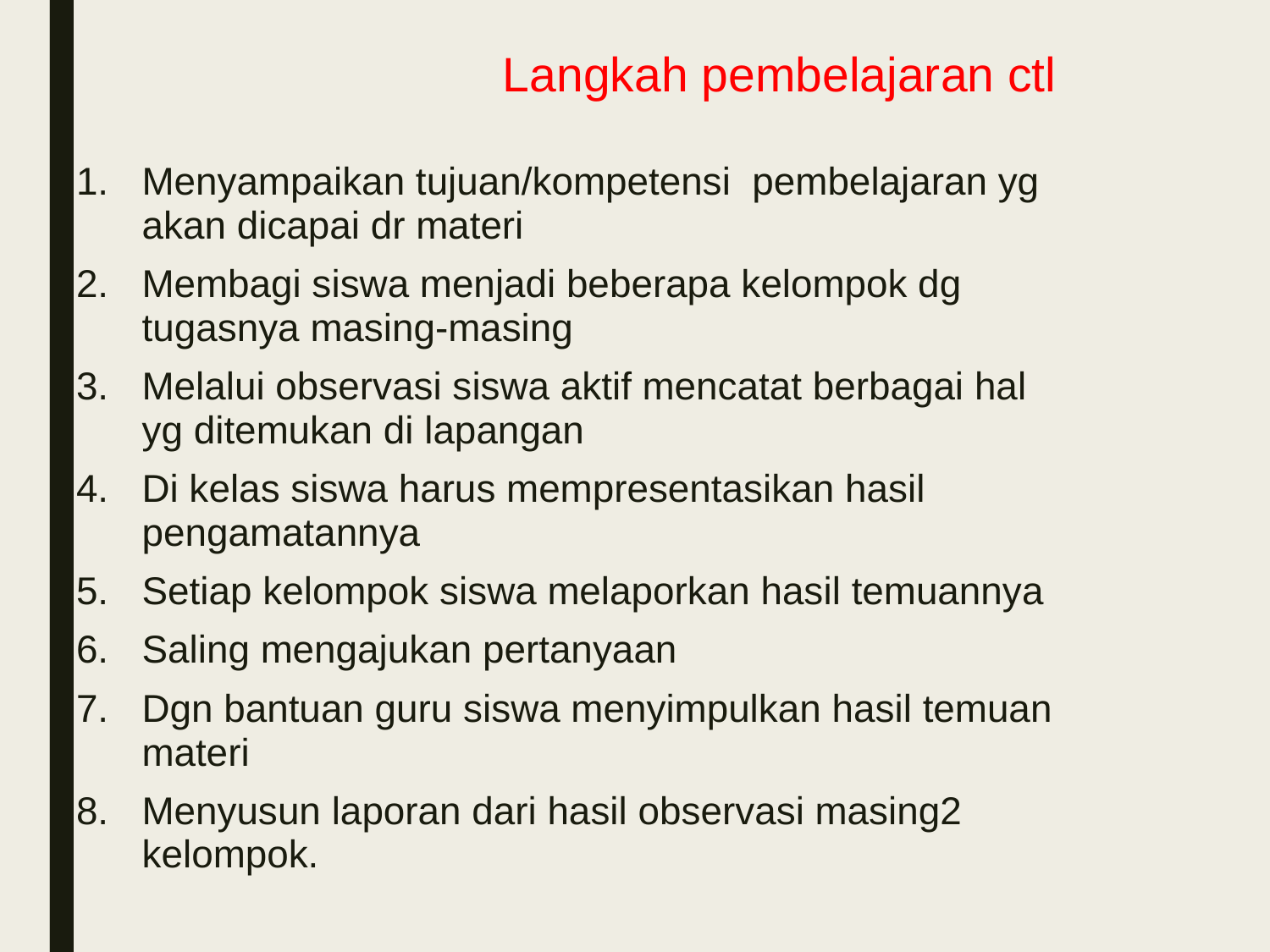

# Langkah pembelajaran ctl

Menyampaikan tujuan/kompetensi  pembelajaran yg akan dicapai dr materi
Membagi siswa menjadi beberapa kelompok dg tugasnya masing-masing
Melalui observasi siswa aktif mencatat berbagai hal yg ditemukan di lapangan
Di kelas siswa harus mempresentasikan hasil pengamatannya
Setiap kelompok siswa melaporkan hasil temuannya
Saling mengajukan pertanyaan
Dgn bantuan guru siswa menyimpulkan hasil temuan materi
Menyusun laporan dari hasil observasi masing2 kelompok.